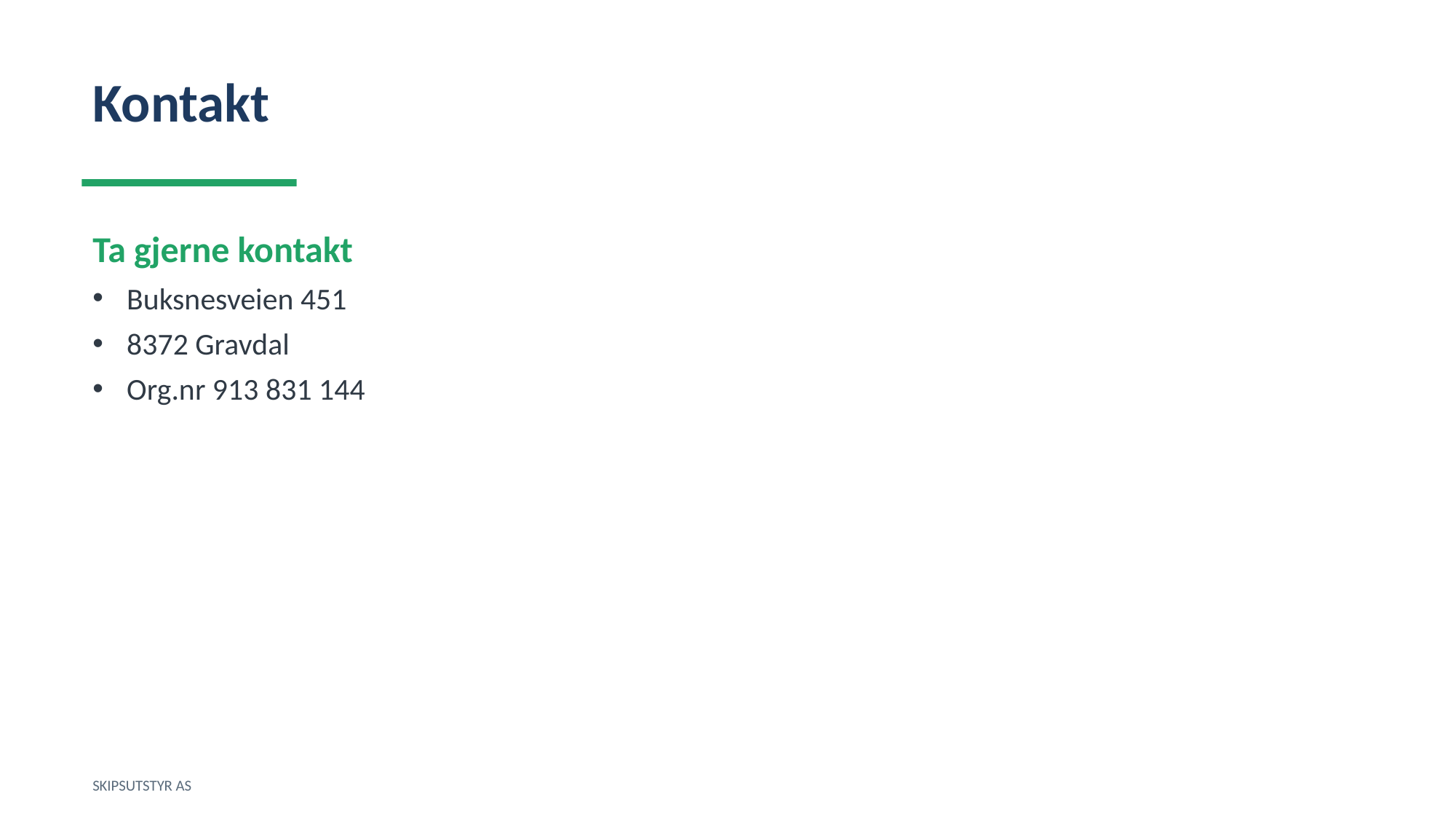

Kontakt

Ta gjerne kontakt
Buksnesveien 451
8372 Gravdal
Org.nr 913 831 144
SKIPSUTSTYR AS